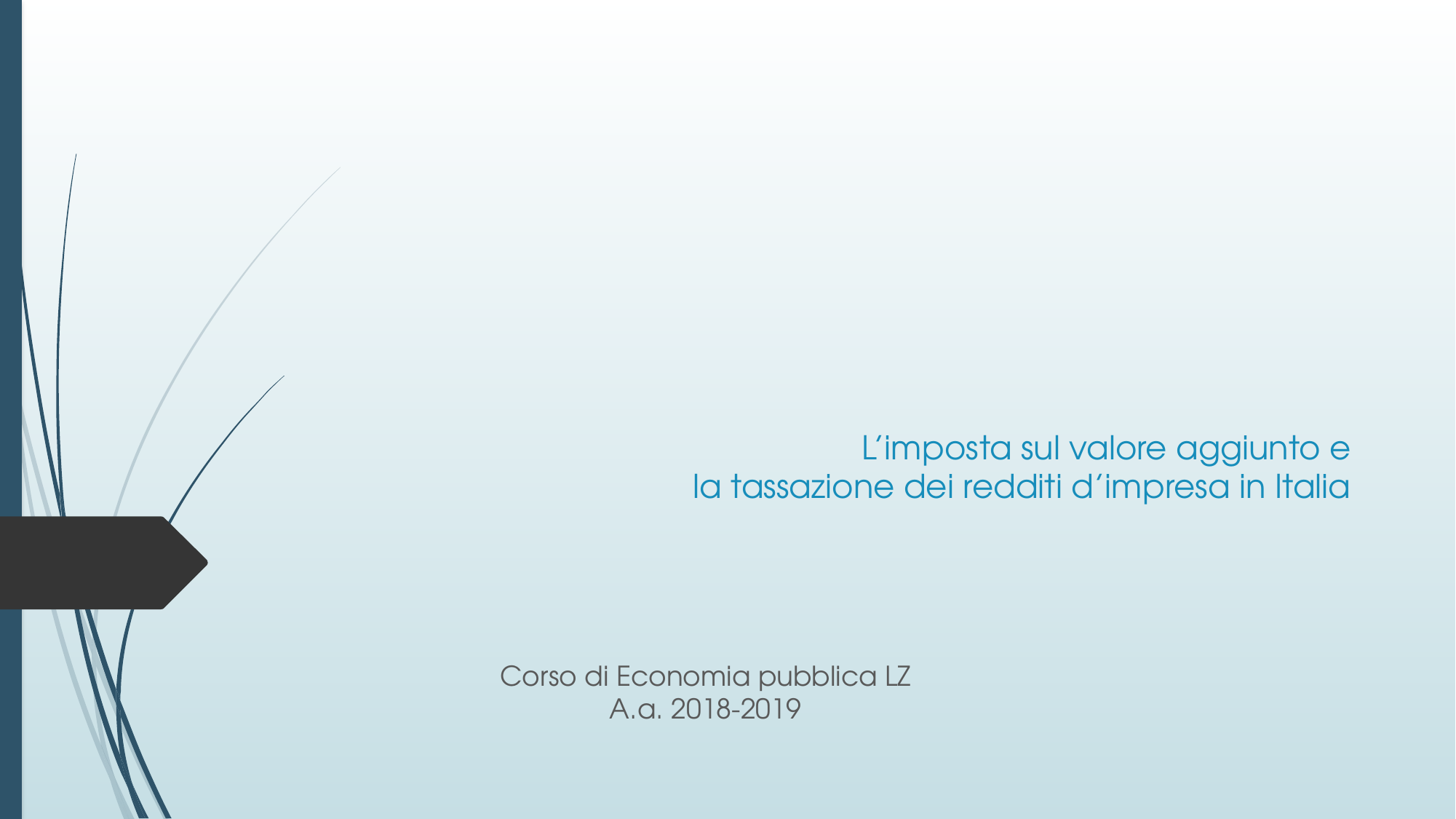

# L’imposta sul valore aggiunto e la tassazione dei redditi d’impresa in Italia
		Corso di Economia pubblica LZ							A.a. 2018-2019